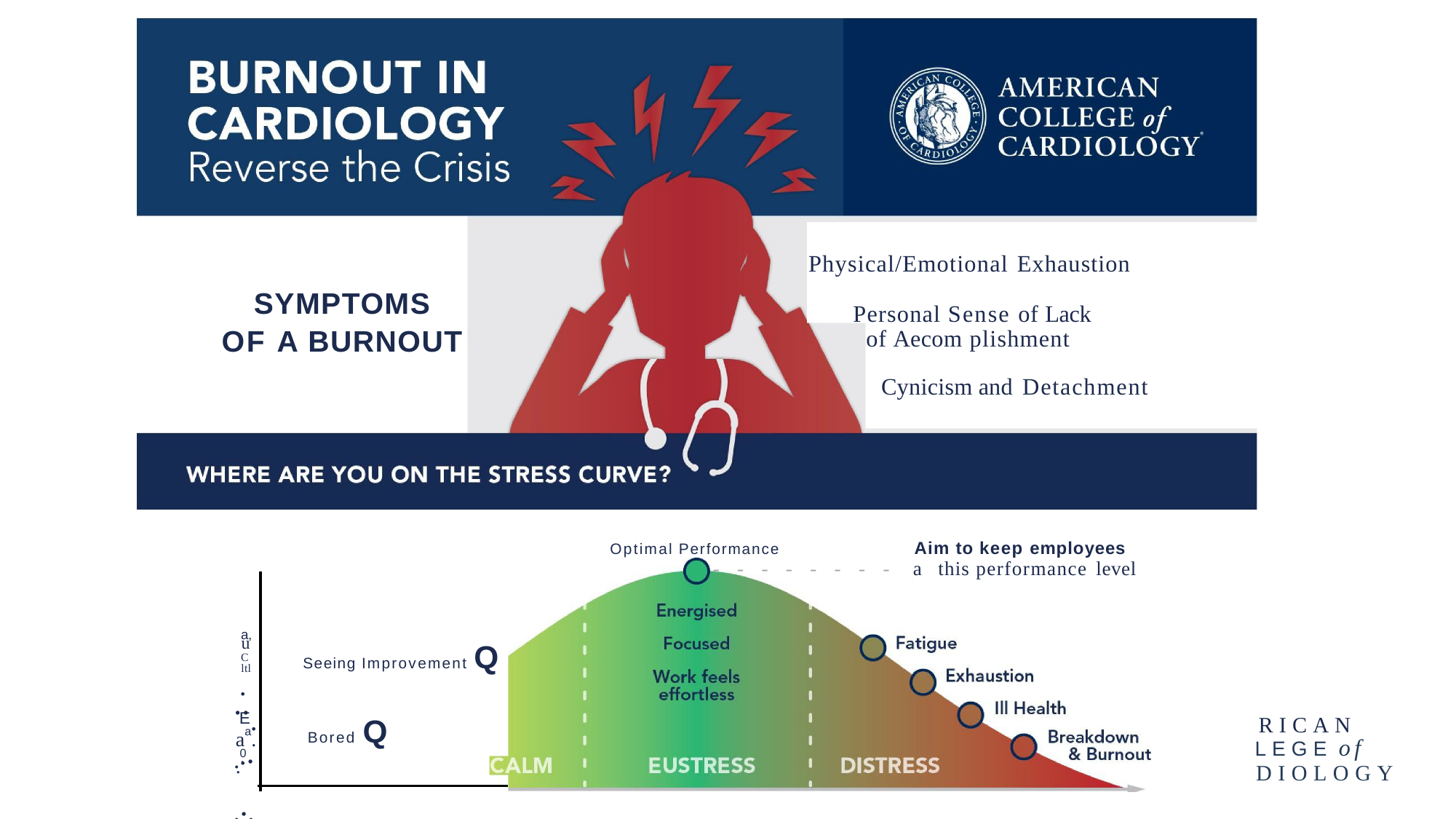

Physical/Emotional Exhaustion
SYMPTOMS  OF A BURNOUT
Personal Sense of Lack  of Aecom plishment
Cynicism and Detachment
Aim to keep employees
Optimal Performance
-------- a
this performance level

a,
u
C
Seeing Improvement Q
ltl
.E..
...0....
Bored Q
RICAN
LEGE of
DIOLOGY
aa..,